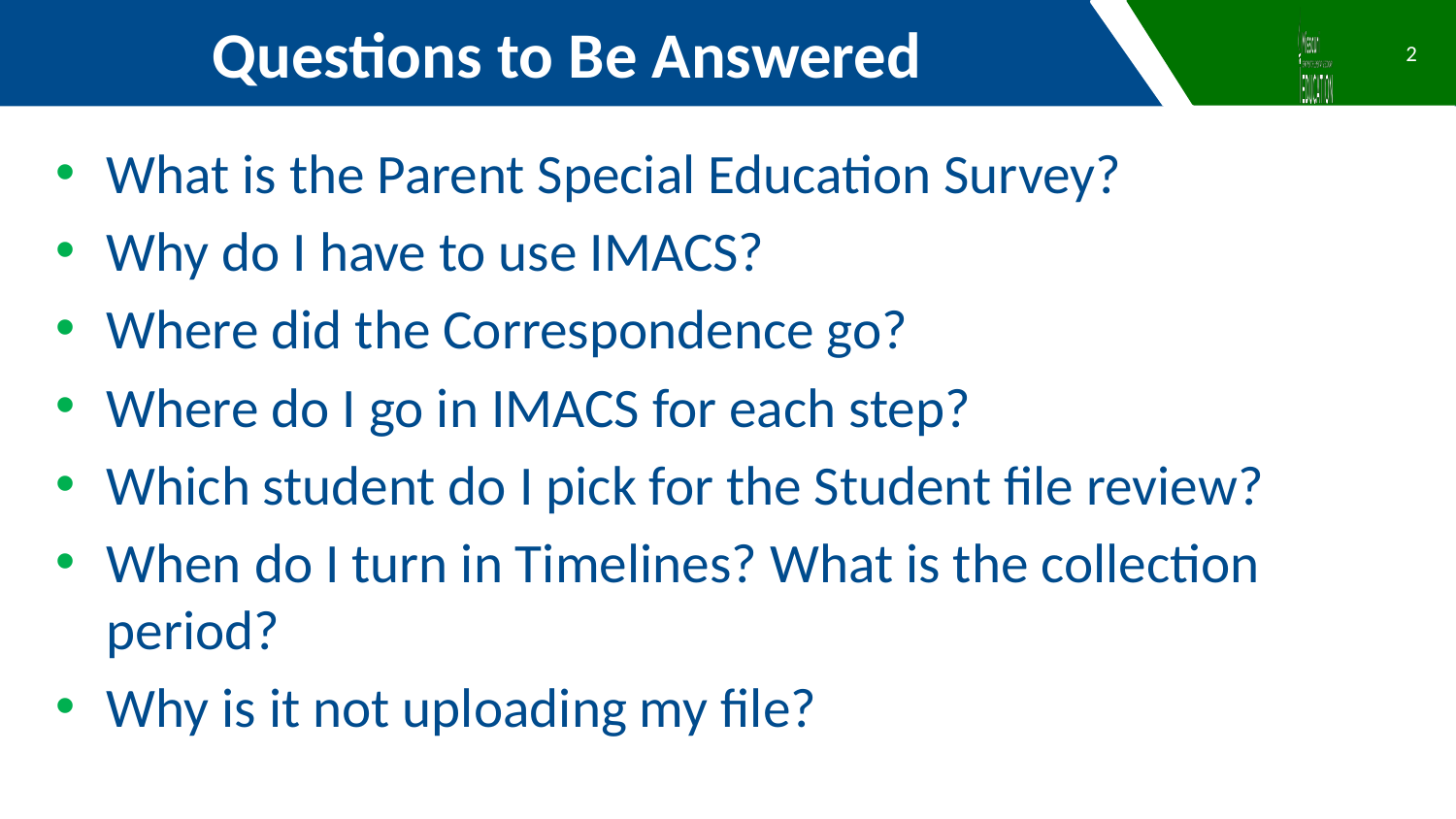

Questions to Be Answered
2
What is the Parent Special Education Survey?
Why do I have to use IMACS?
Where did the Correspondence go?
Where do I go in IMACS for each step?
Which student do I pick for the Student file review?
When do I turn in Timelines? What is the collection period?
Why is it not uploading my file?